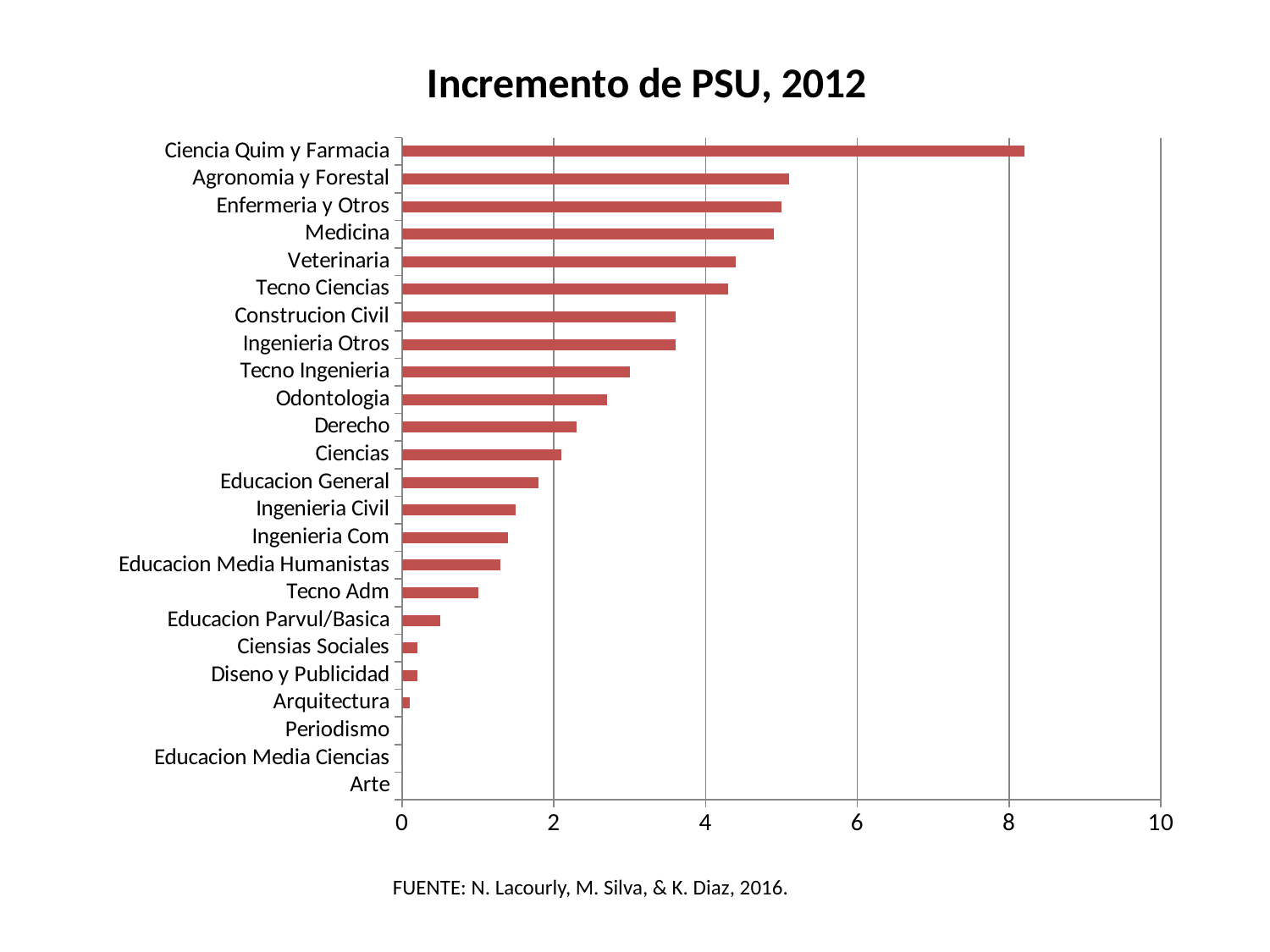

### Chart: Incremento de PSU, 2012

| Category | Incremento de PSU |
|---|---|
| Arte | 0.0 |
| Educacion Media Ciencias | 0.0 |
| Periodismo | 0.0 |
| Arquitectura | 0.100000000000001 |
| Diseno y Publicidad | 0.2 |
| Ciensias Sociales | 0.200000000000001 |
| Educacion Parvul/Basica | 0.5 |
| Tecno Adm | 1.0 |
| Educacion Media Humanistas | 1.300000000000001 |
| Ingenieria Com | 1.4 |
| Ingenieria Civil | 1.5 |
| Educacion General | 1.800000000000001 |
| Ciencias | 2.1 |
| Derecho | 2.300000000000001 |
| Odontologia | 2.7 |
| Tecno Ingenieria | 3.0 |
| Ingenieria Otros | 3.599999999999998 |
| Construcion Civil | 3.6 |
| Tecno Ciencias | 4.300000000000001 |
| Veterinaria | 4.4 |
| Medicina | 4.9 |
| Enfermeria y Otros | 5.0 |
| Agronomia y Forestal | 5.100000000000001 |
| Ciencia Quim y Farmacia | 8.2 |
FUENTE: N. Lacourly, M. Silva, & K. Diaz, 2016.